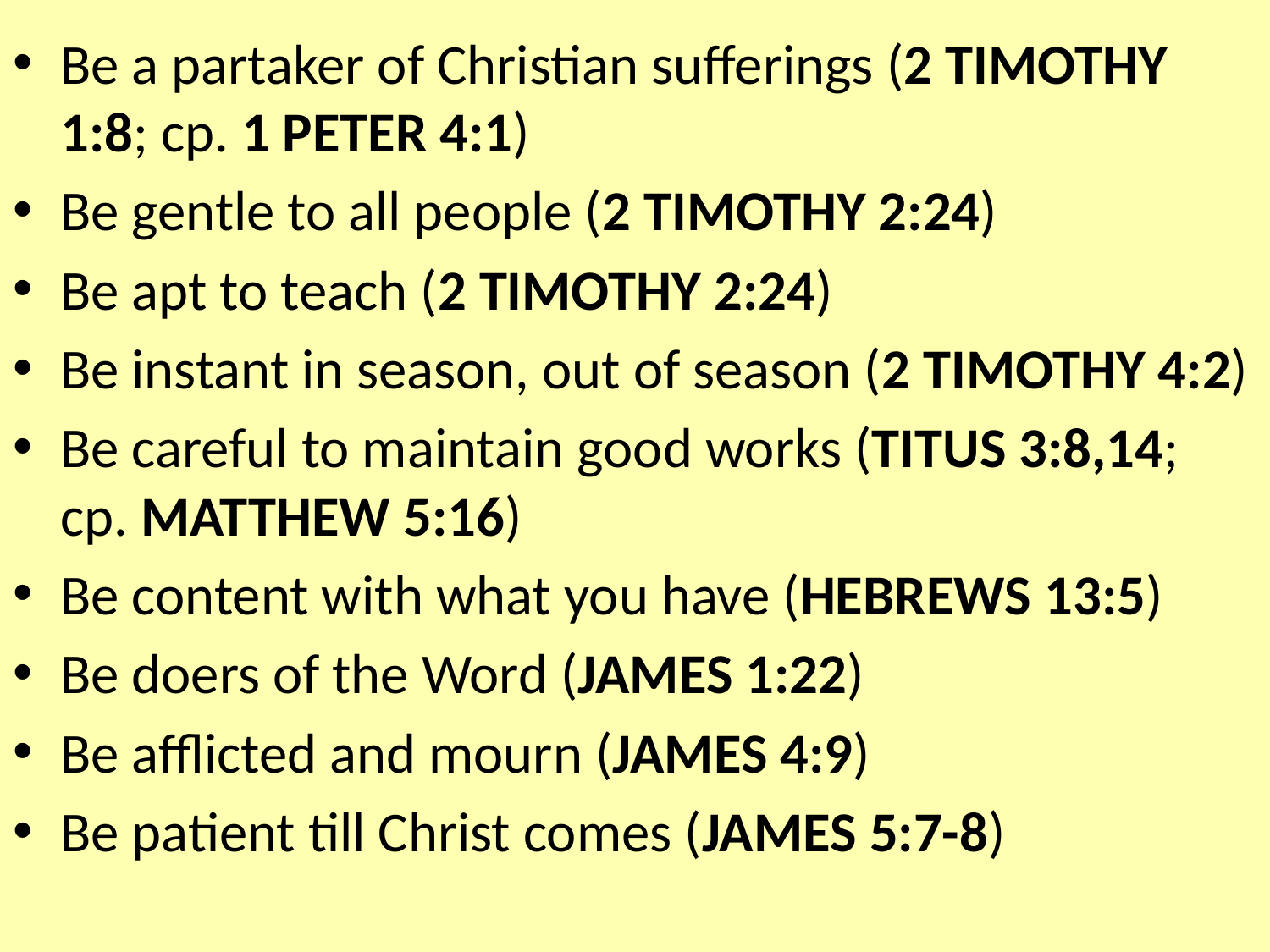

Be a partaker of Christian sufferings (2 TIMOTHY 1:8; cp. 1 PETER 4:1)
Be gentle to all people (2 TIMOTHY 2:24)
Be apt to teach (2 TIMOTHY 2:24)
Be instant in season, out of season (2 TIMOTHY 4:2)
Be careful to maintain good works (TITUS 3:8,14; cp. MATTHEW 5:16)
Be content with what you have (HEBREWS 13:5)
Be doers of the Word (JAMES 1:22)
Be afflicted and mourn (JAMES 4:9)
Be patient till Christ comes (JAMES 5:7-8)